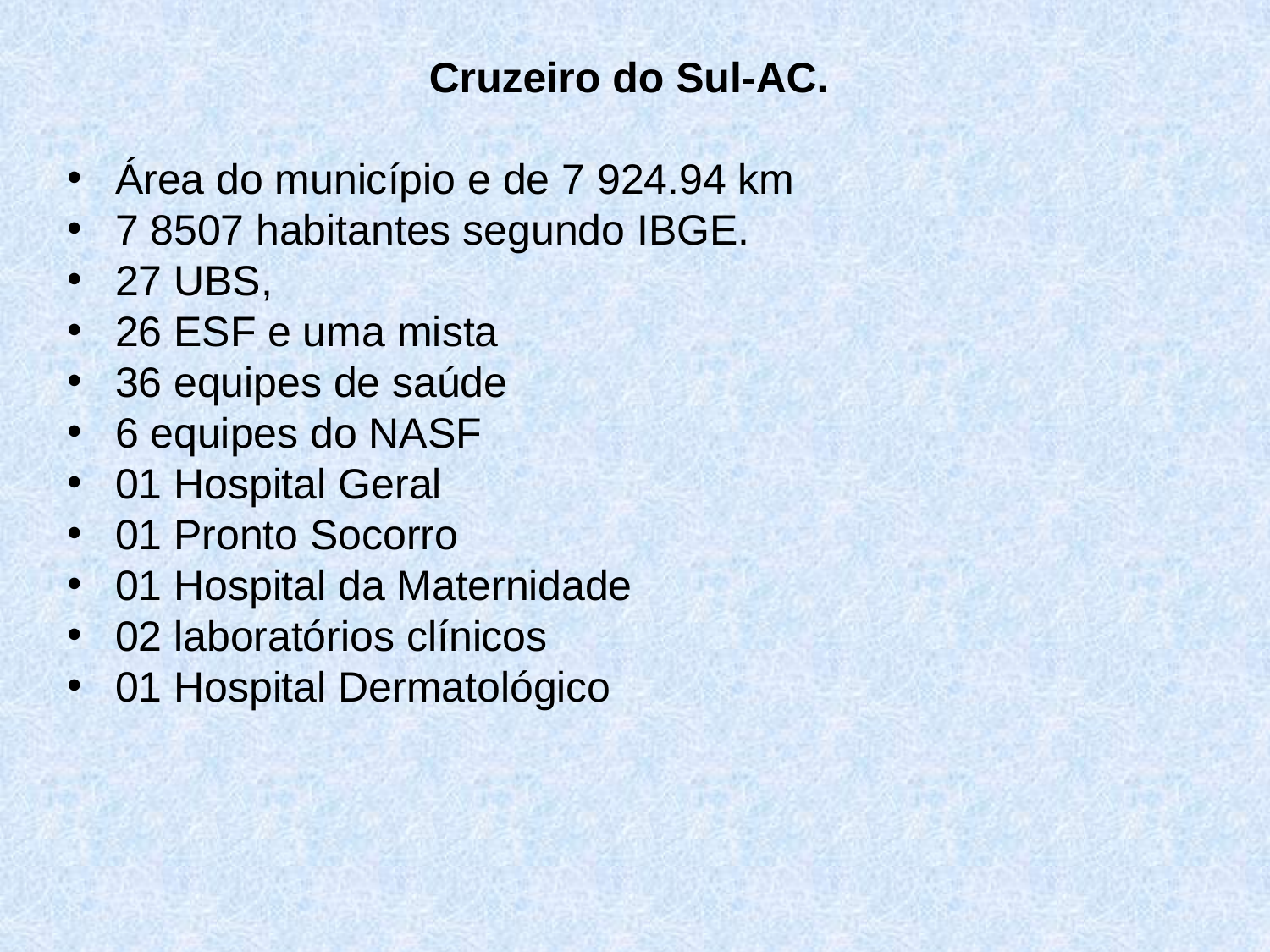

Cruzeiro do Sul-AC.

Área do município e de 7 924.94 km
7 8507 habitantes segundo IBGE.
27 UBS,
26 ESF e uma mista
36 equipes de saúde
6 equipes do NASF
01 Hospital Geral
01 Pronto Socorro
01 Hospital da Maternidade
02 laboratórios clínicos
01 Hospital Dermatológico